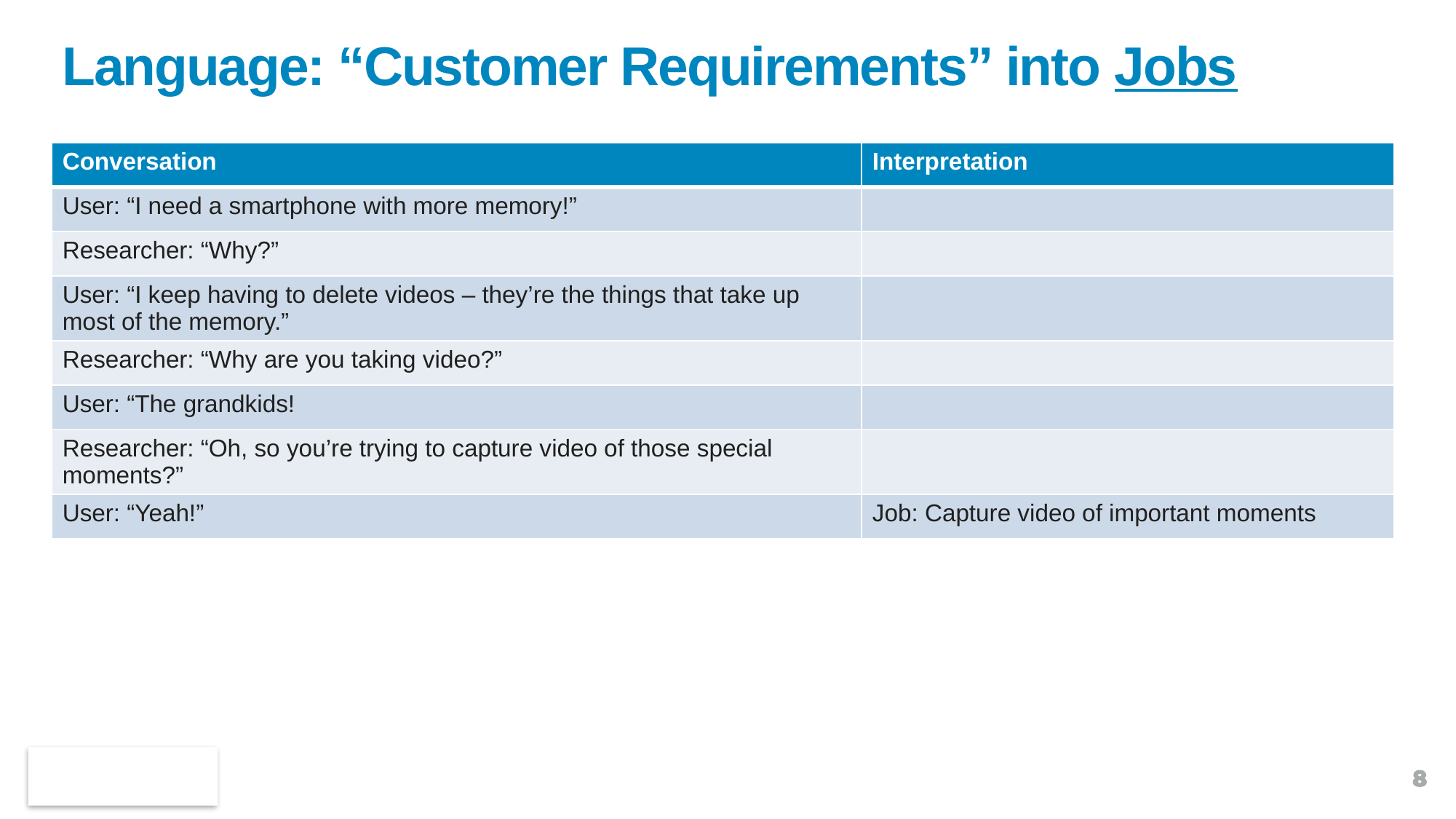

# Language: “Customer Requirements” into Jobs
| Conversation | Interpretation |
| --- | --- |
| User: “I need a smartphone with more memory!” |  |
| Researcher: “Why?” |  |
| User: “I keep having to delete videos – they’re the things that take up most of the memory.” |  |
| Researcher: “Why are you taking video?” |  |
| User: “The grandkids! |  |
| Researcher: “Oh, so you’re trying to capture video of those special moments?” |  |
| User: “Yeah!” | Job: Capture video of important moments |

What is a job?
A job is the thing someone needs to do; jobs should NOT reference any products or services used to get things done
In a job, you’re capturing something that will be true for many years, independent of the technology available to do that job
8